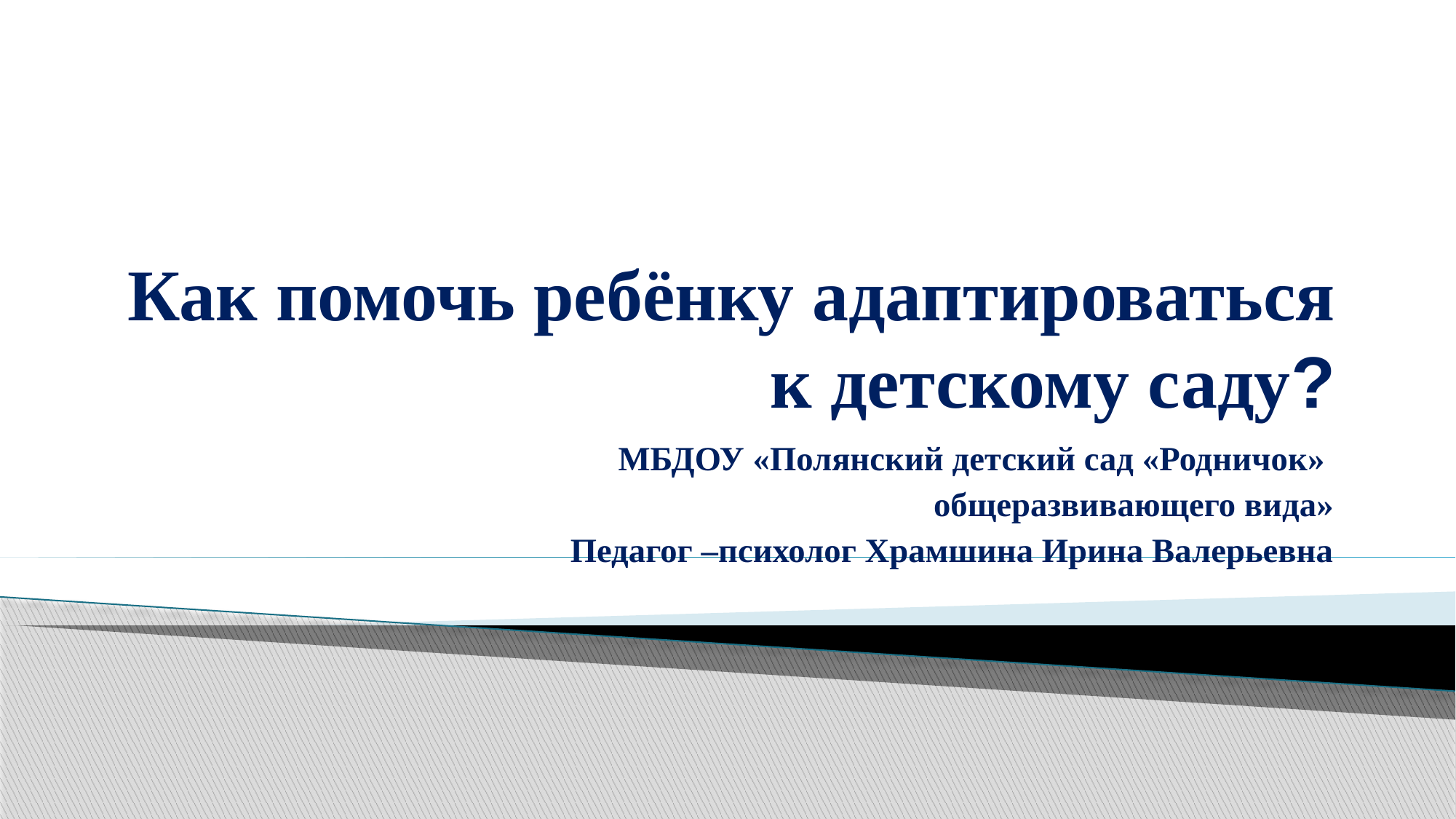

# Как помочь ребёнку адаптироваться к детскому саду?
МБДОУ «Полянский детский сад «Родничок»
общеразвивающего вида»
Педагог –психолог Храмшина Ирина Валерьевна